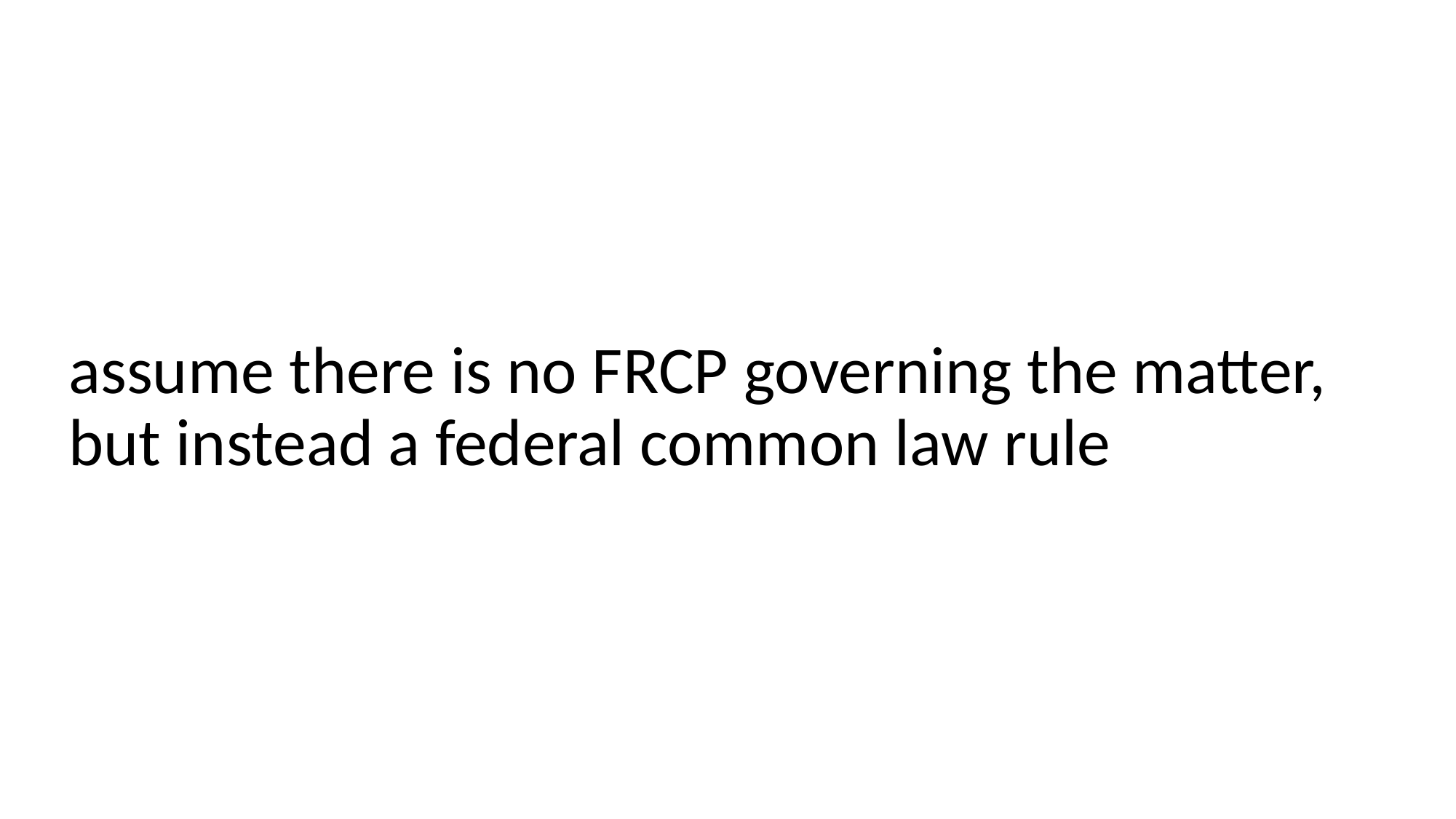

# assume there is no FRCP governing the matter, but instead a federal common law rule